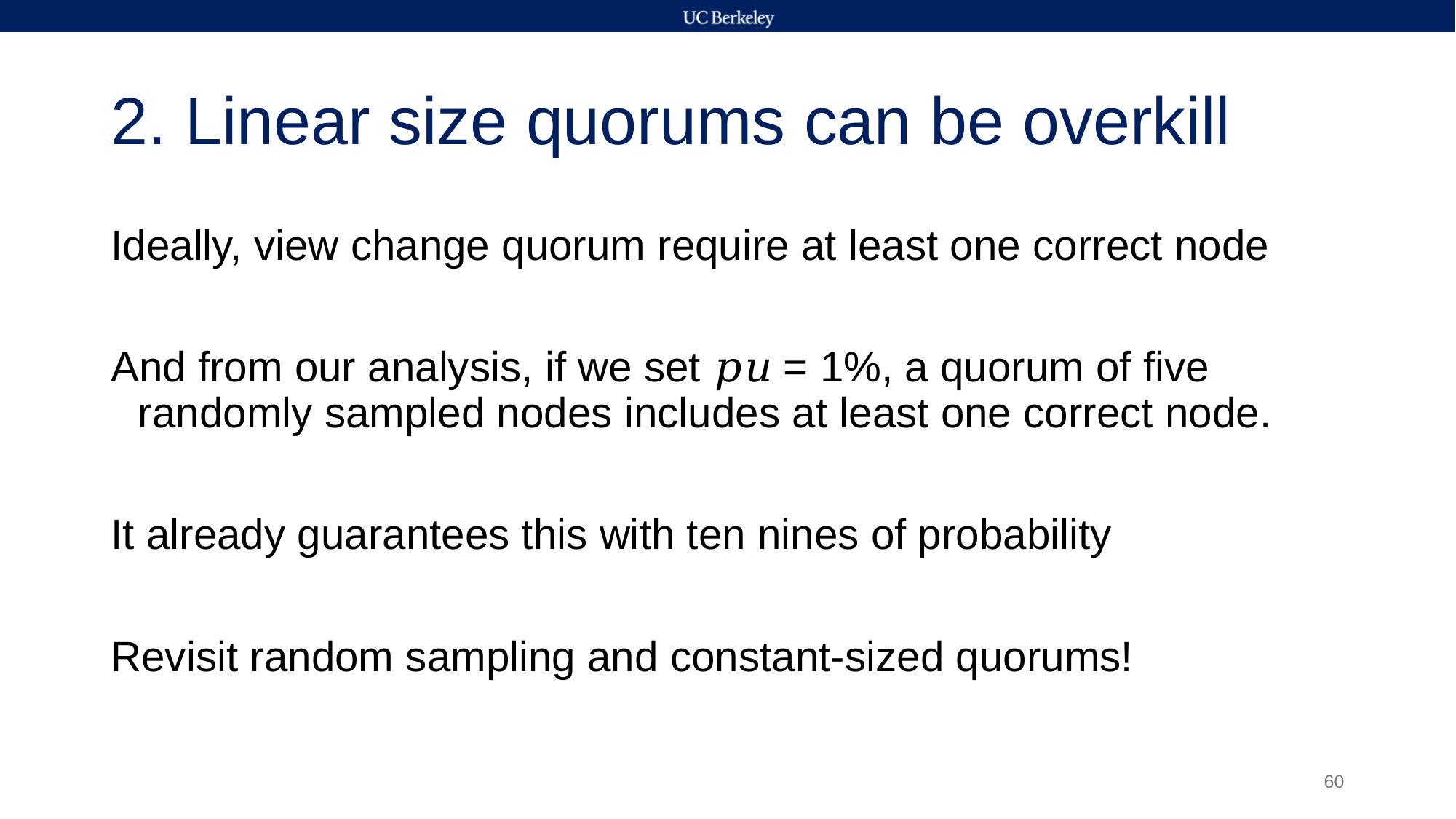

# 2. Linear size quorums can be overkill
Ideally, view change quorum require at least one correct node

And from our analysis, if we set 𝑝𝑢 = 1%, a quorum of five randomly sampled nodes includes at least one correct node.

It already guarantees this with ten nines of probability

Revisit random sampling and constant-sized quorums!

60